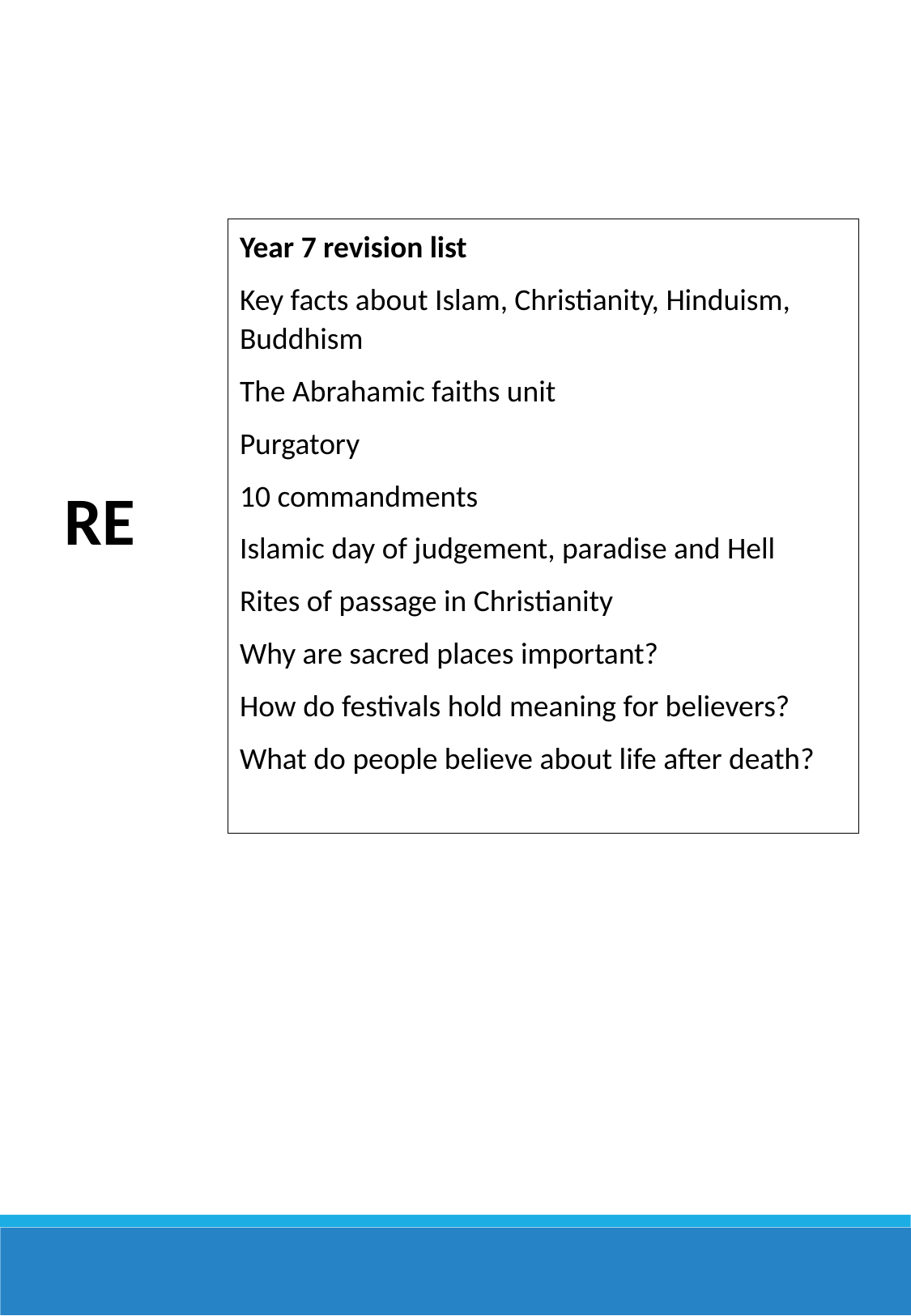

Year 7 revision list
Key facts about Islam, Christianity, Hinduism, Buddhism
The Abrahamic faiths unit
Purgatory
10 commandments
Islamic day of judgement, paradise and Hell
Rites of passage in Christianity
Why are sacred places important?
How do festivals hold meaning for believers?
What do people believe about life after death?

RE